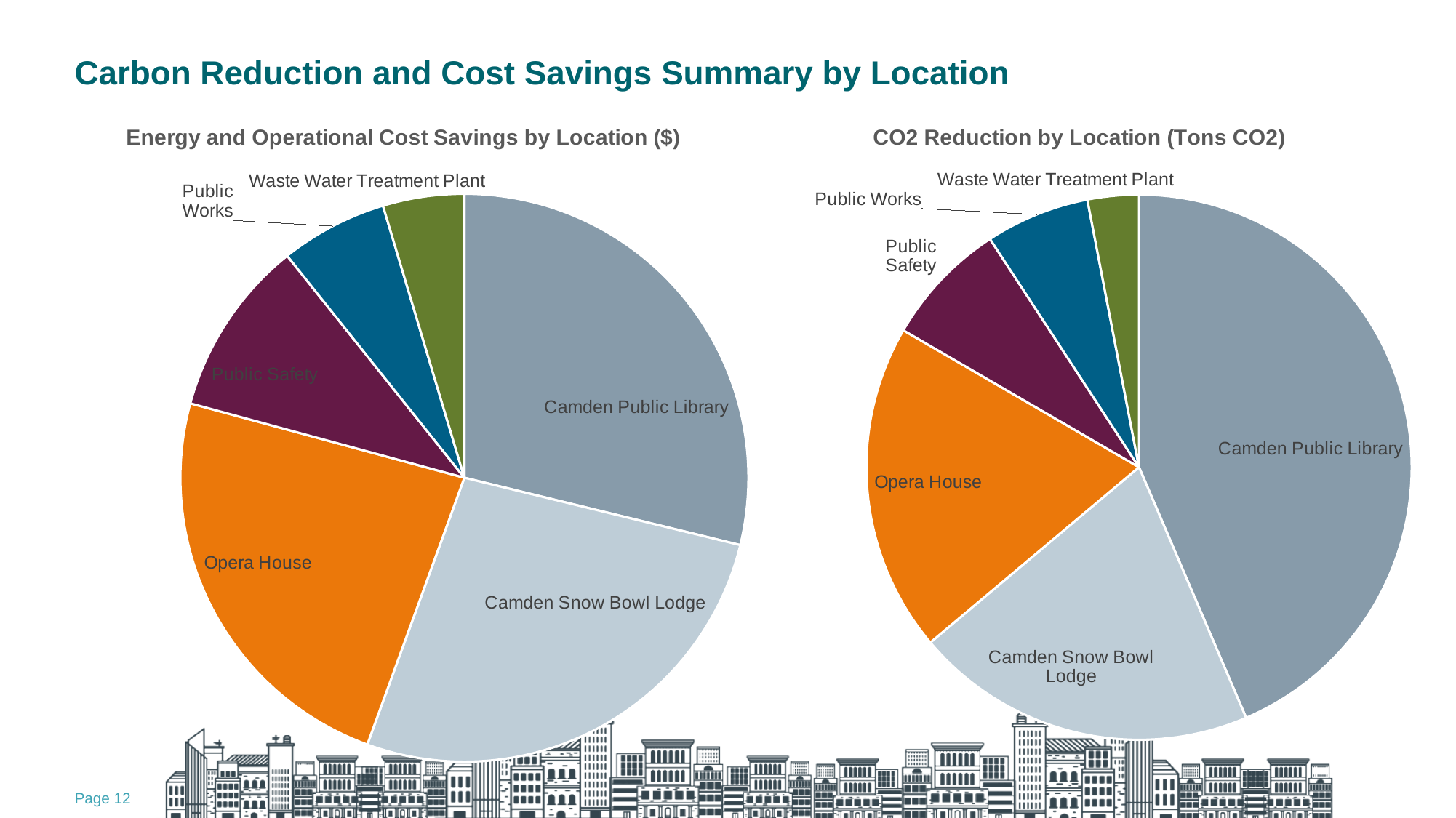

Carbon Reduction and Cost Savings Summary by Location

### Chart: Energy and Operational Cost Savings by Location ($)

| Category |  |
|---|---|
| Camden Public Library | 0.2881211505398357 |
| Camden Snow Bowl Lodge | 0.26741361638833744 |
| Opera House | 0.23665311199877223 |
| Public Safety | 0.10055074531572127 |
| Public Works | 0.060947370010923665 |
| Waste Water Treatment Plant | 0.04631400574640963 |

### Chart: CO2 Reduction by Location (Tons CO2)

| Category |  |
|---|---|
| Camden Public Library | 0.48096293723158207 |
| Camden Snow Bowl Lodge | 0.22414319389361712 |
| Opera House | 0.2152470057453469 |
| Public Safety | 0.08185581631913545 |
| Public Works | 0.06812614087317301 |
| Waste Water Treatment Plant | 0.03350925804689985 |